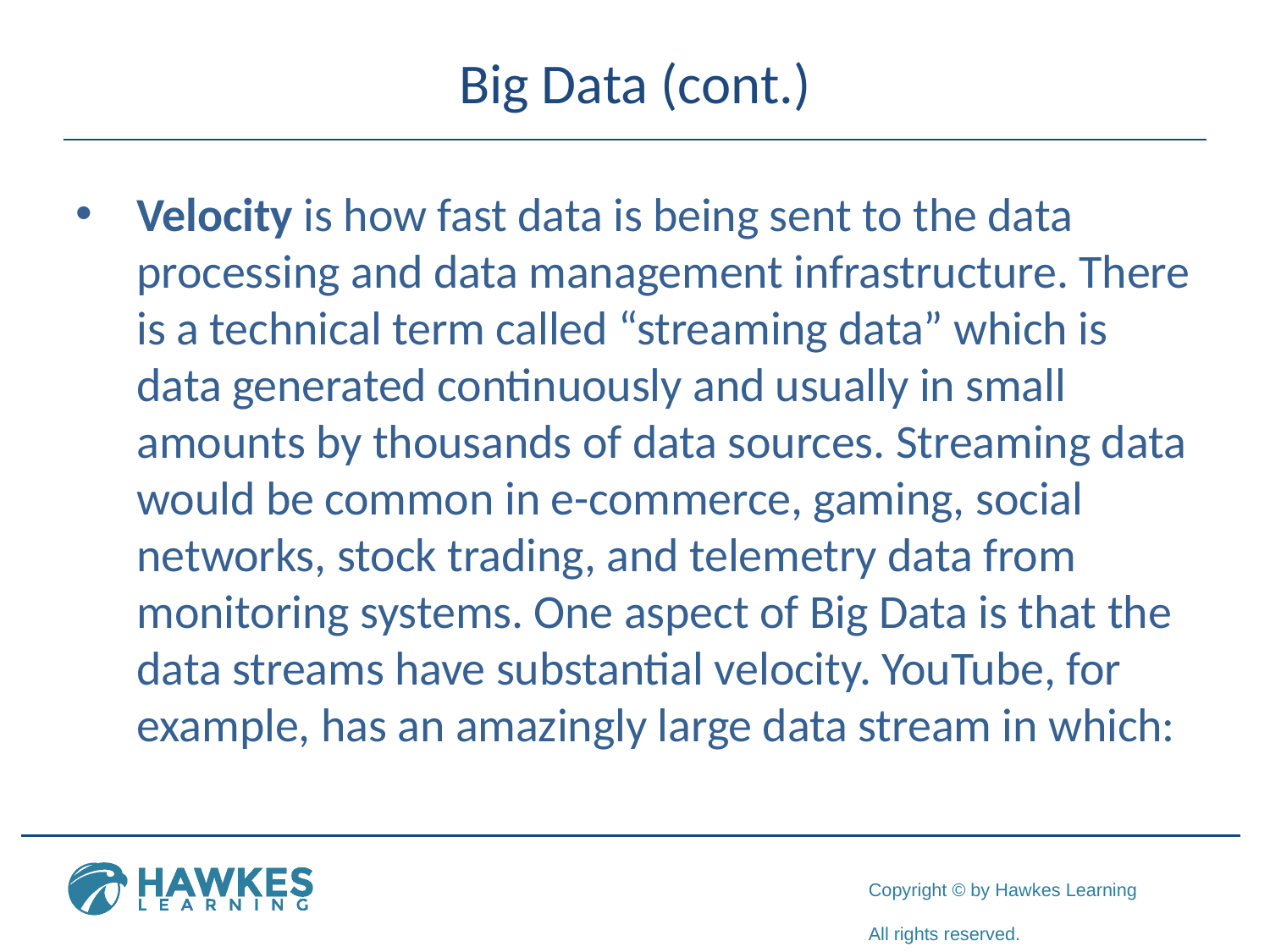

# Big Data (cont.)
Velocity is how fast data is being sent to the data processing and data management infrastructure. There is a technical term called “streaming data” which is data generated continuously and usually in small amounts by thousands of data sources. Streaming data would be common in e-commerce, gaming, social networks, stock trading, and telemetry data from monitoring systems. One aspect of Big Data is that the data streams have substantial velocity. YouTube, for example, has an amazingly large data stream in which: